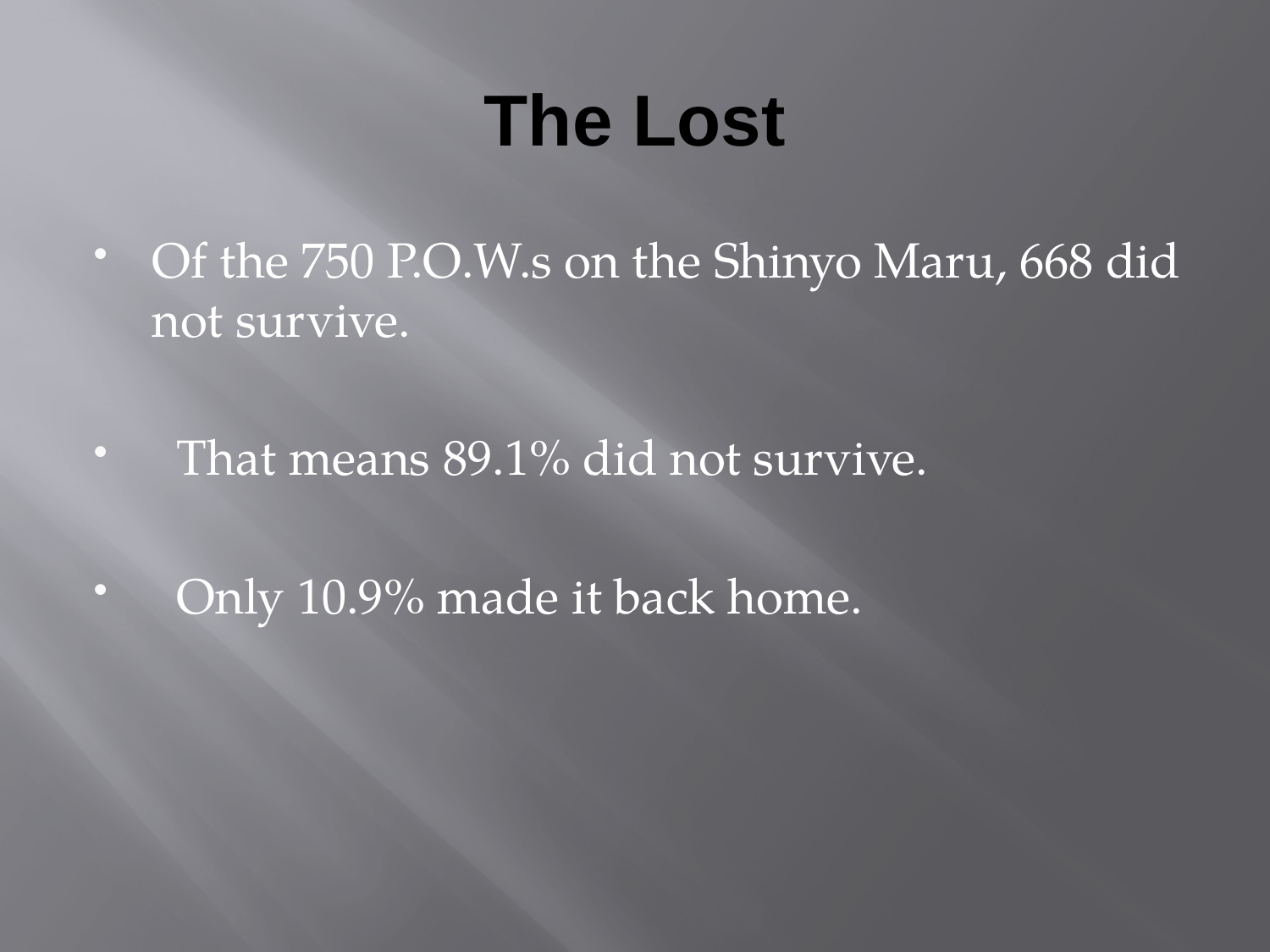

# The Lost
Of the 750 P.O.W.s on the Shinyo Maru, 668 did not survive.

  That means 89.1% did not survive.

  Only 10.9% made it back home.